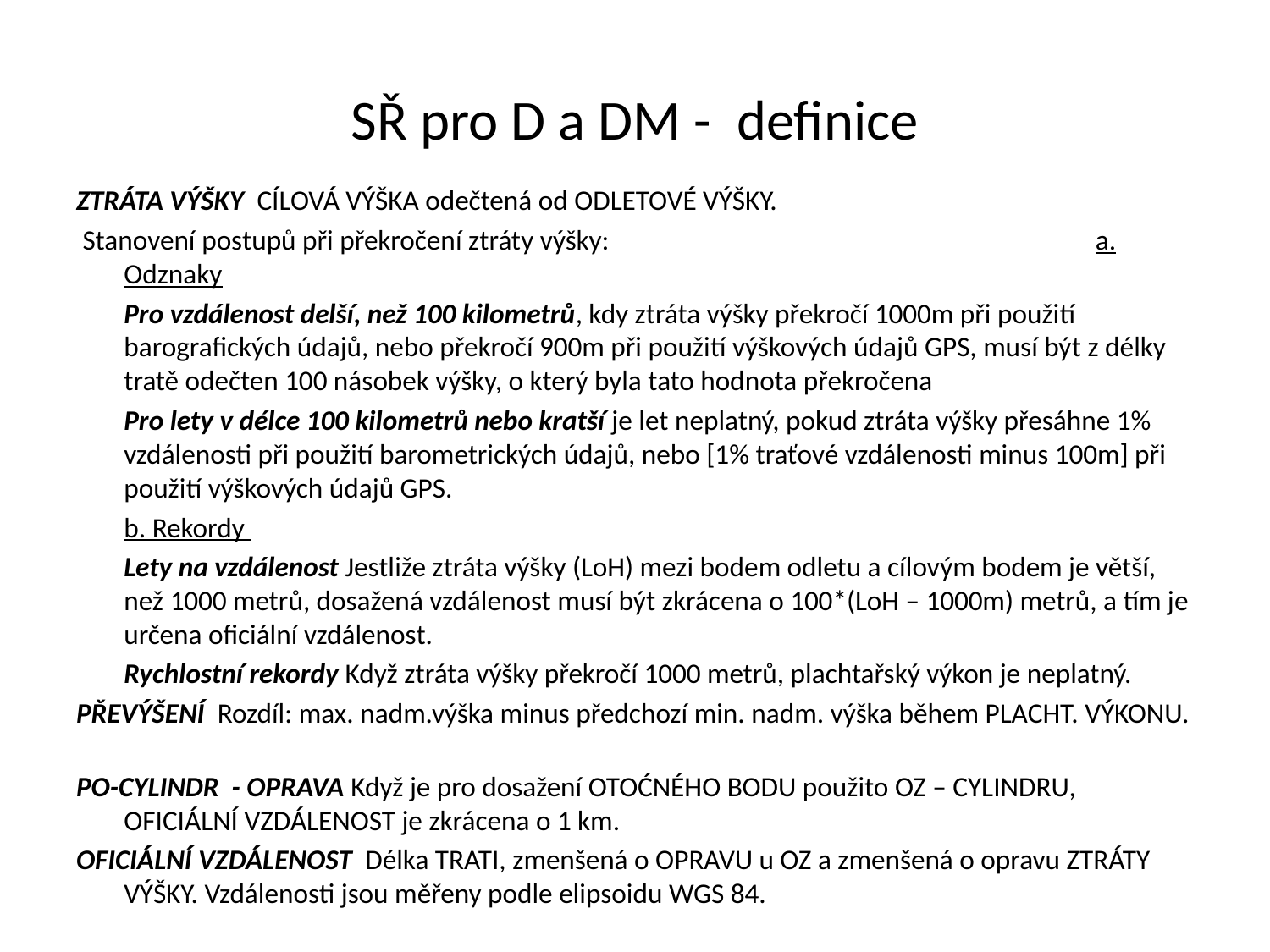

# SŘ pro D a DM -  definice
ZTRÁTA VÝŠKY  CÍLOVÁ VÝŠKA odečtená od ODLETOVÉ VÝŠKY.
 Stanovení postupů při překročení ztráty výšky: 				             a. Odznaky
	Pro vzdálenost delší, než 100 kilometrů, kdy ztráta výšky překročí 1000m při použití barografických údajů, nebo překročí 900m při použití výškových údajů GPS, musí být z délky tratě odečten 100 násobek výšky, o který byla tato hodnota překročena
	Pro lety v délce 100 kilometrů nebo kratší je let neplatný, pokud ztráta výšky přesáhne 1% vzdálenosti při použití barometrických údajů, nebo [1% traťové vzdálenosti minus 100m] při použití výškových údajů GPS.
	b. Rekordy
	Lety na vzdálenost Jestliže ztráta výšky (LoH) mezi bodem odletu a cílovým bodem je větší, než 1000 metrů, dosažená vzdálenost musí být zkrácena o 100*(LoH – 1000m) metrů, a tím je určena oficiální vzdálenost.
	Rychlostní rekordy Když ztráta výšky překročí 1000 metrů, plachtařský výkon je neplatný.
PŘEVÝŠENÍ  Rozdíl: max. nadm.výška minus předchozí min. nadm. výška během PLACHT. VÝKONU.
PO-CYLINDR  - OPRAVA Když je pro dosažení OTOĆNÉHO BODU použito OZ – CYLINDRU, OFICIÁLNÍ VZDÁLENOST je zkrácena o 1 km.
OFICIÁLNÍ VZDÁLENOST  Délka TRATI, zmenšená o OPRAVU u OZ a zmenšená o opravu ZTRÁTY VÝŠKY. Vzdálenosti jsou měřeny podle elipsoidu WGS 84.